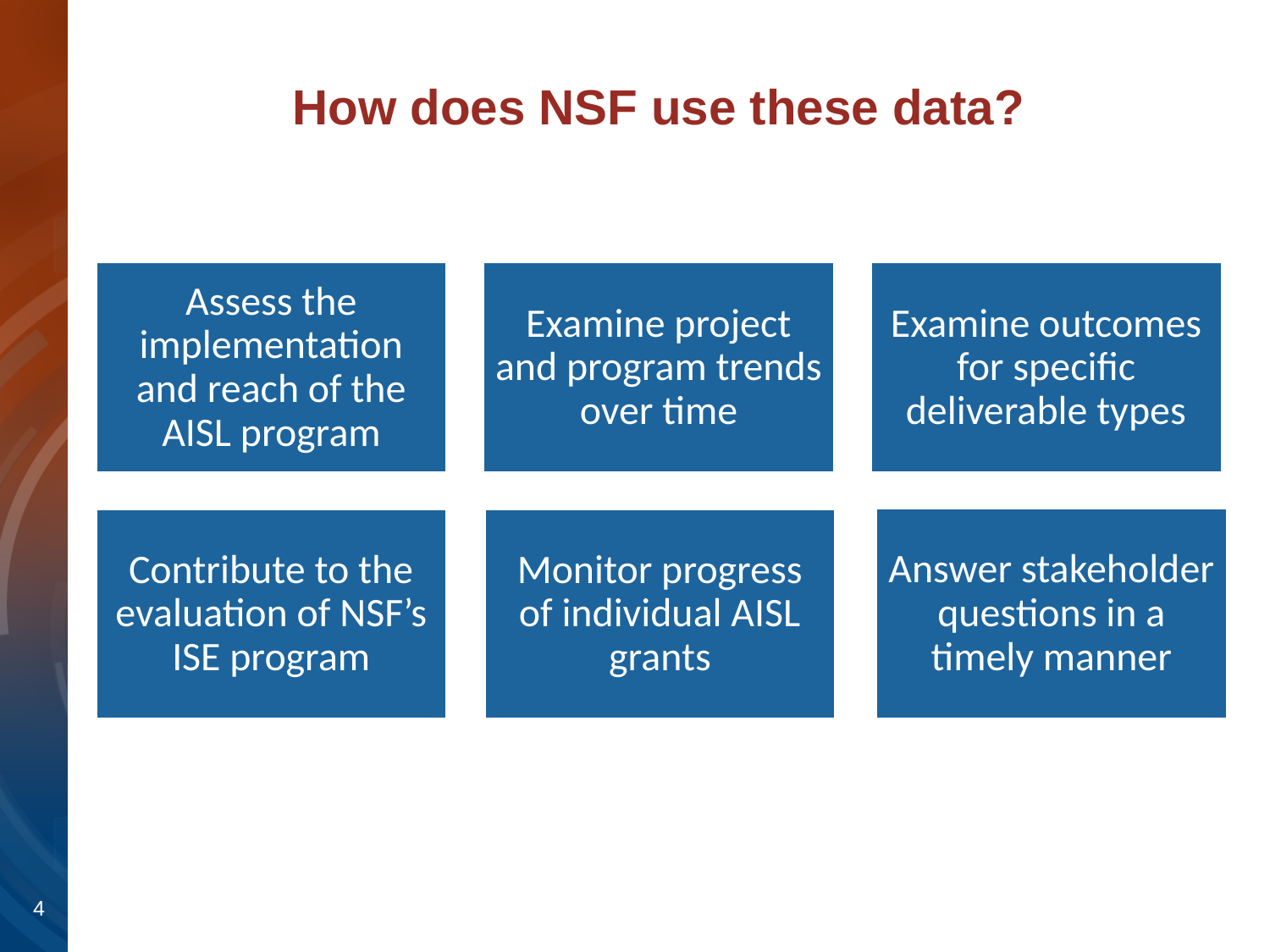

# How does NSF use these data?
Assess the implementation and reach of the AISL program
Examine project and program trends over time
Examine outcomes for specific deliverable types
Contribute to the evaluation of NSF’s ISE program
Monitor progress of individual AISL grants
Answer stakeholder questions in a timely manner
4